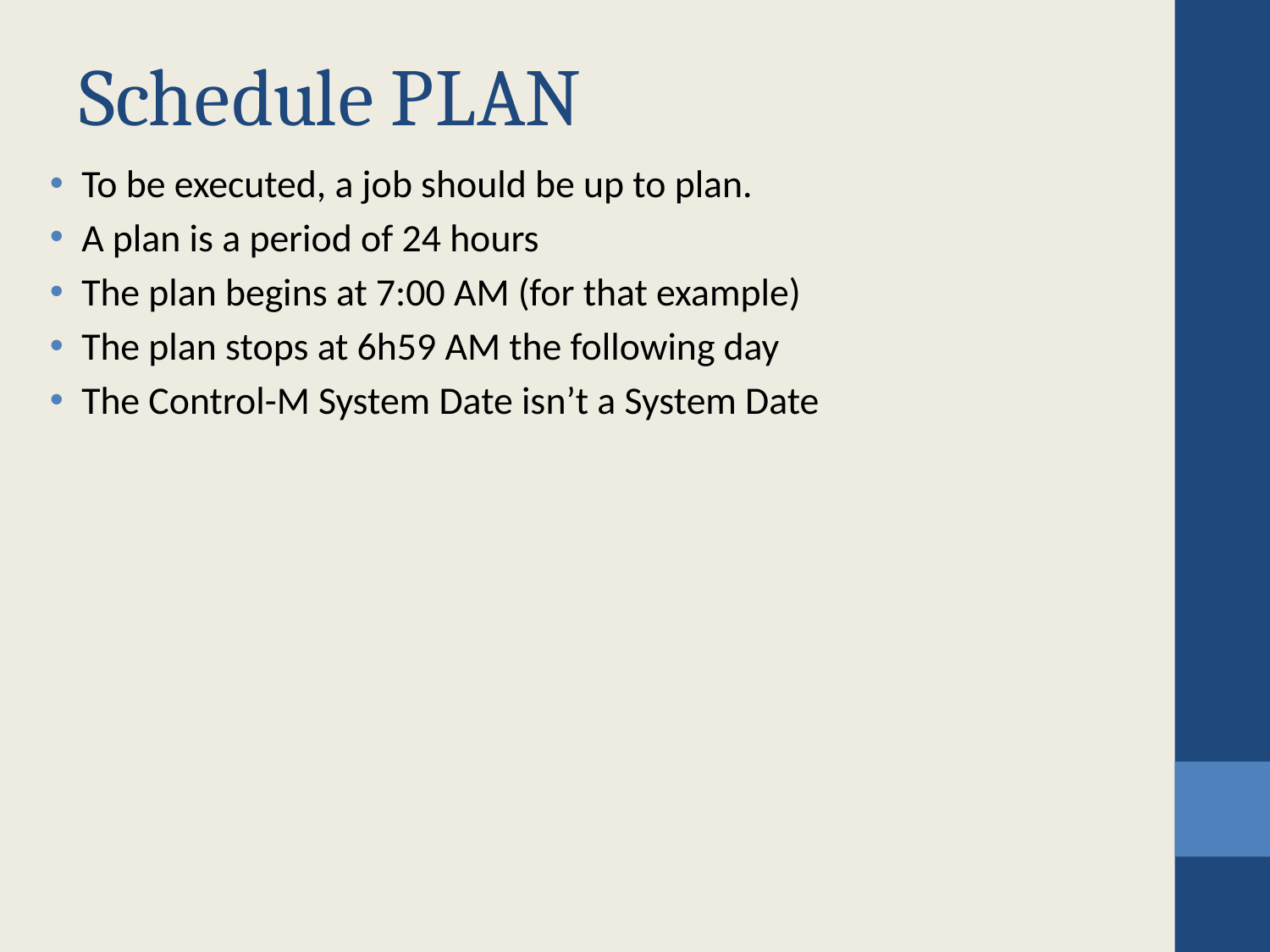

# Schedule PLAN
To be executed, a job should be up to plan.
A plan is a period of 24 hours
The plan begins at 7:00 AM (for that example)
The plan stops at 6h59 AM the following day
The Control-M System Date isn’t a System Date